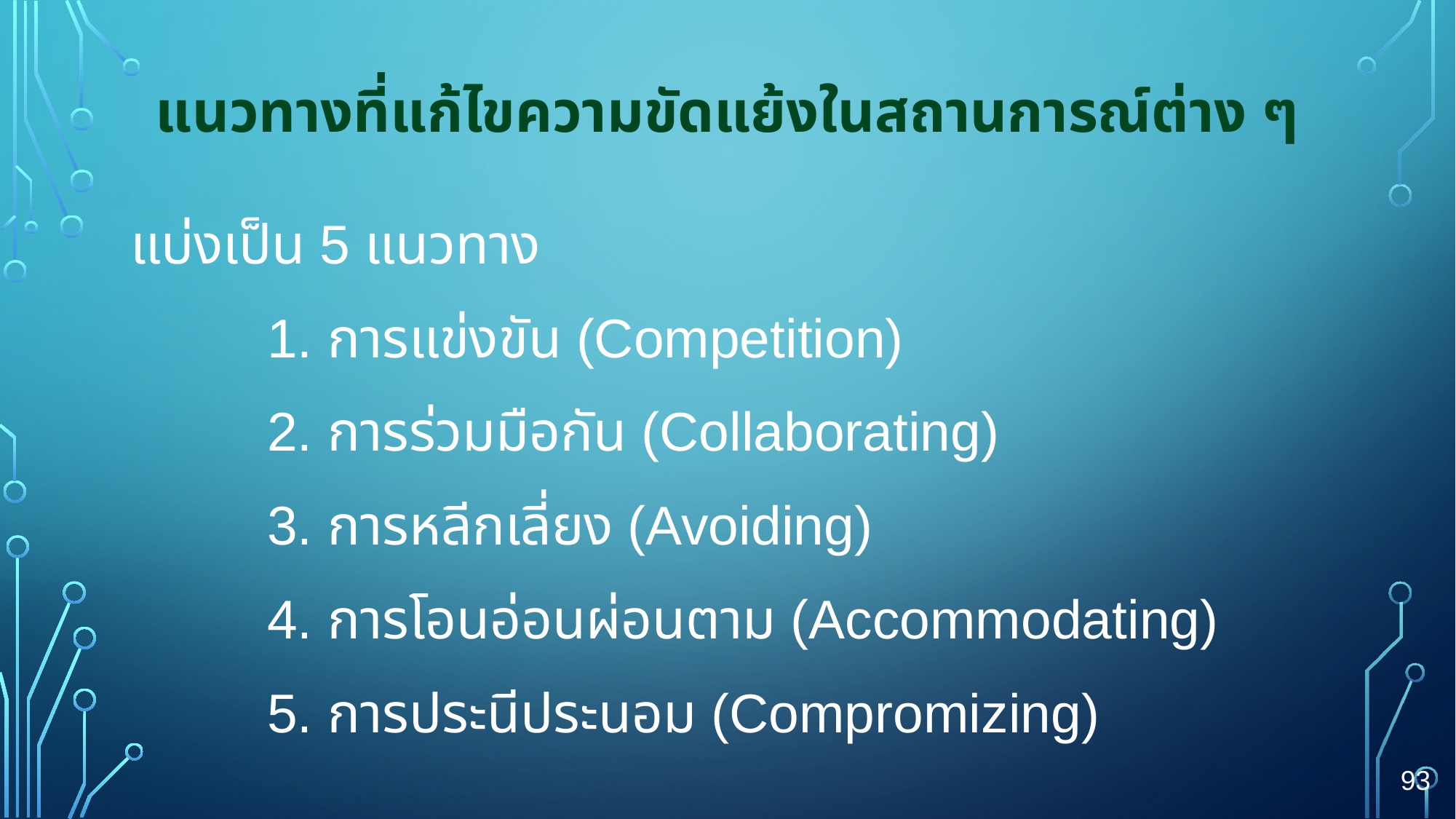

# แนวทางที่แก้ไขความขัดแย้งในสถานการณ์ต่าง ๆ
แบ่งเป็น 5 แนวทาง
		1. การแข่งขัน (Competition)
		2. การร่วมมือกัน (Collaborating)
		3. การหลีกเลี่ยง (Avoiding)
		4. การโอนอ่อนผ่อนตาม (Accommodating)
		5. การประนีประนอม (Compromizing)
93